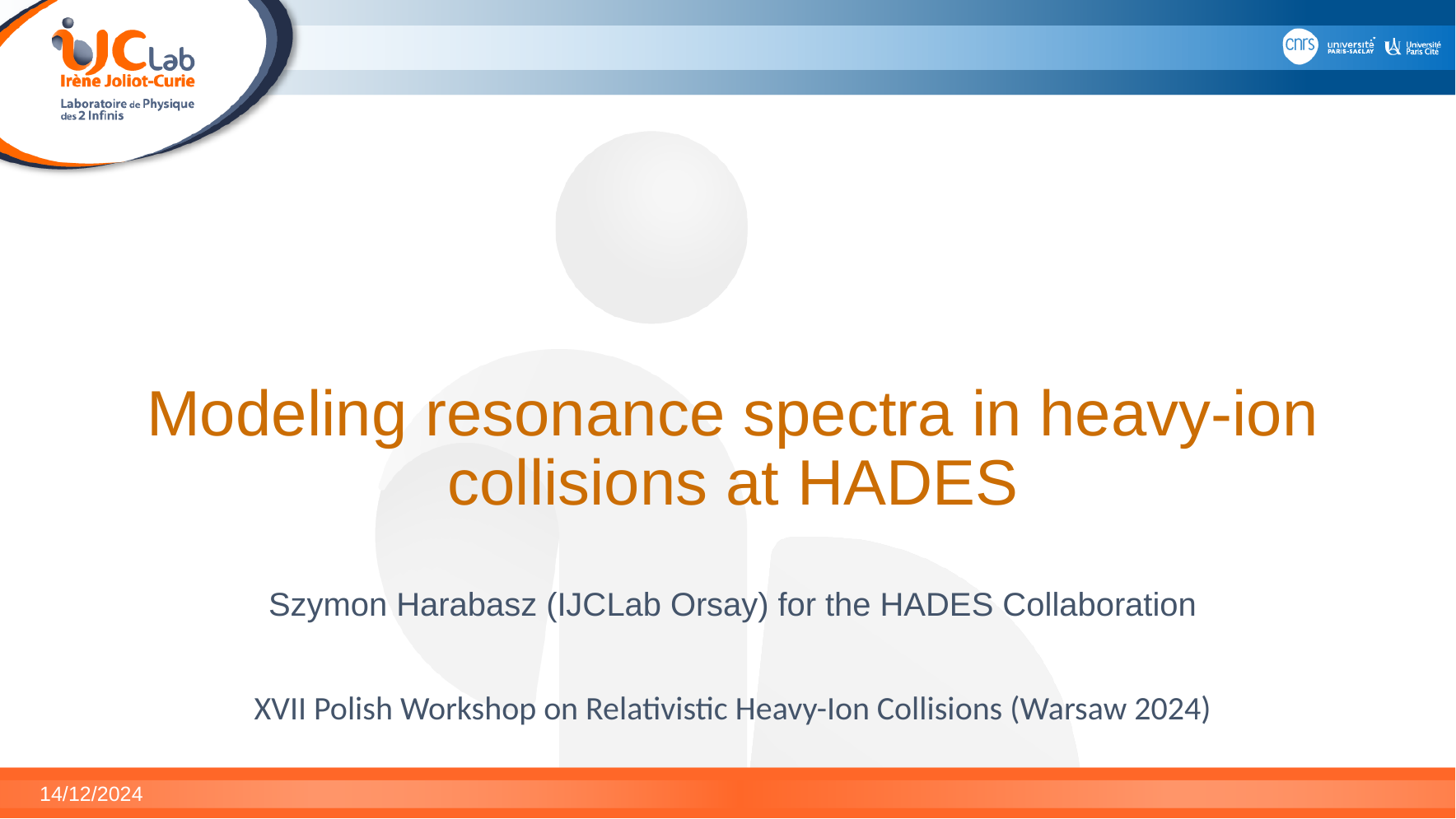

Modeling resonance spectra in heavy-ion collisions at HADES

Szymon Harabasz (IJCLab Orsay) for the HADES Collaboration

XVII Polish Workshop on Relativistic Heavy-Ion Collisions (Warsaw 2024)
14/12/2024